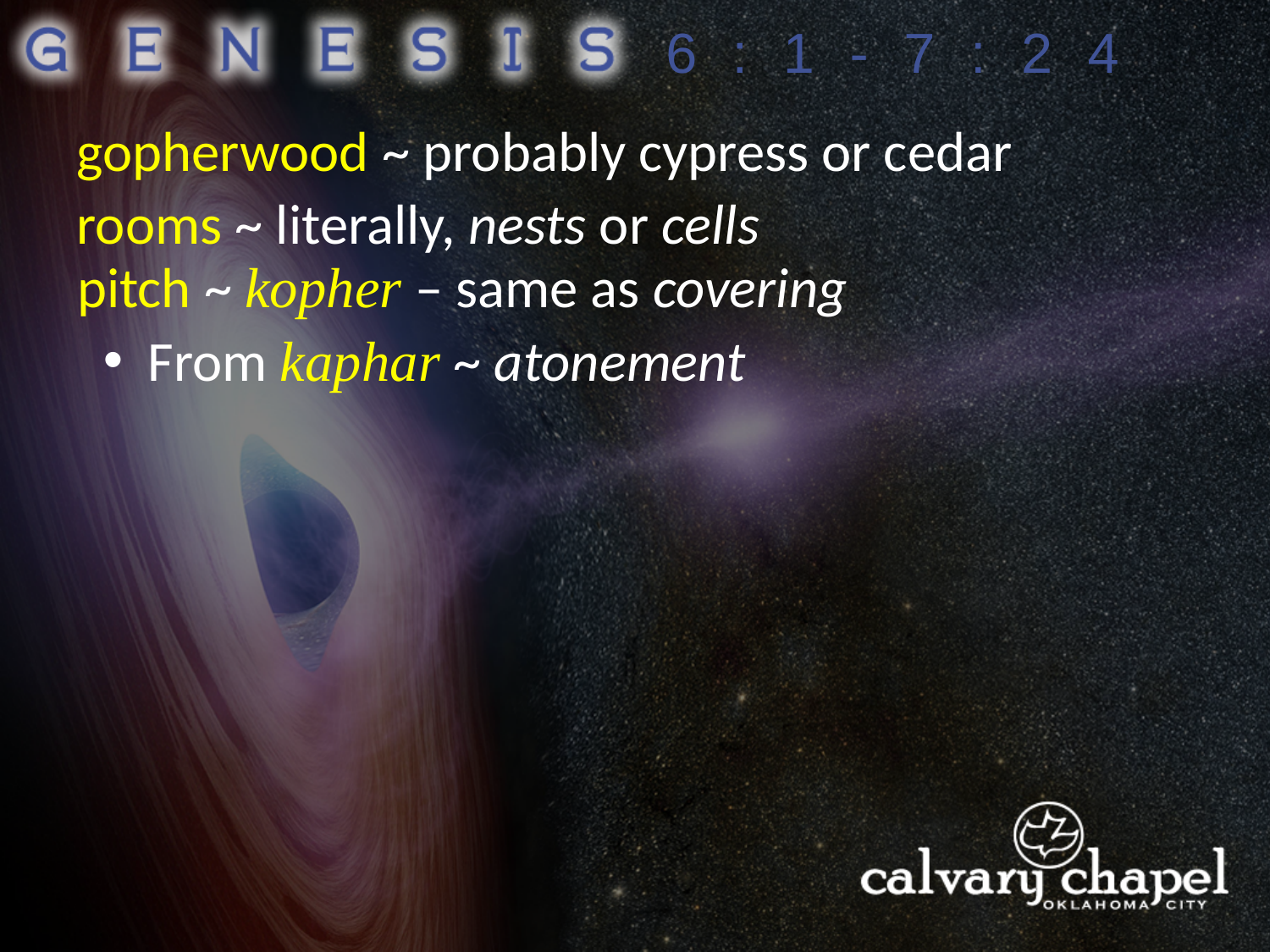

6:1-7:24
gopherwood ~ probably cypress or cedar
rooms ~ literally, nests or cells
pitch ~ kopher – same as covering
 From kaphar ~ atonement